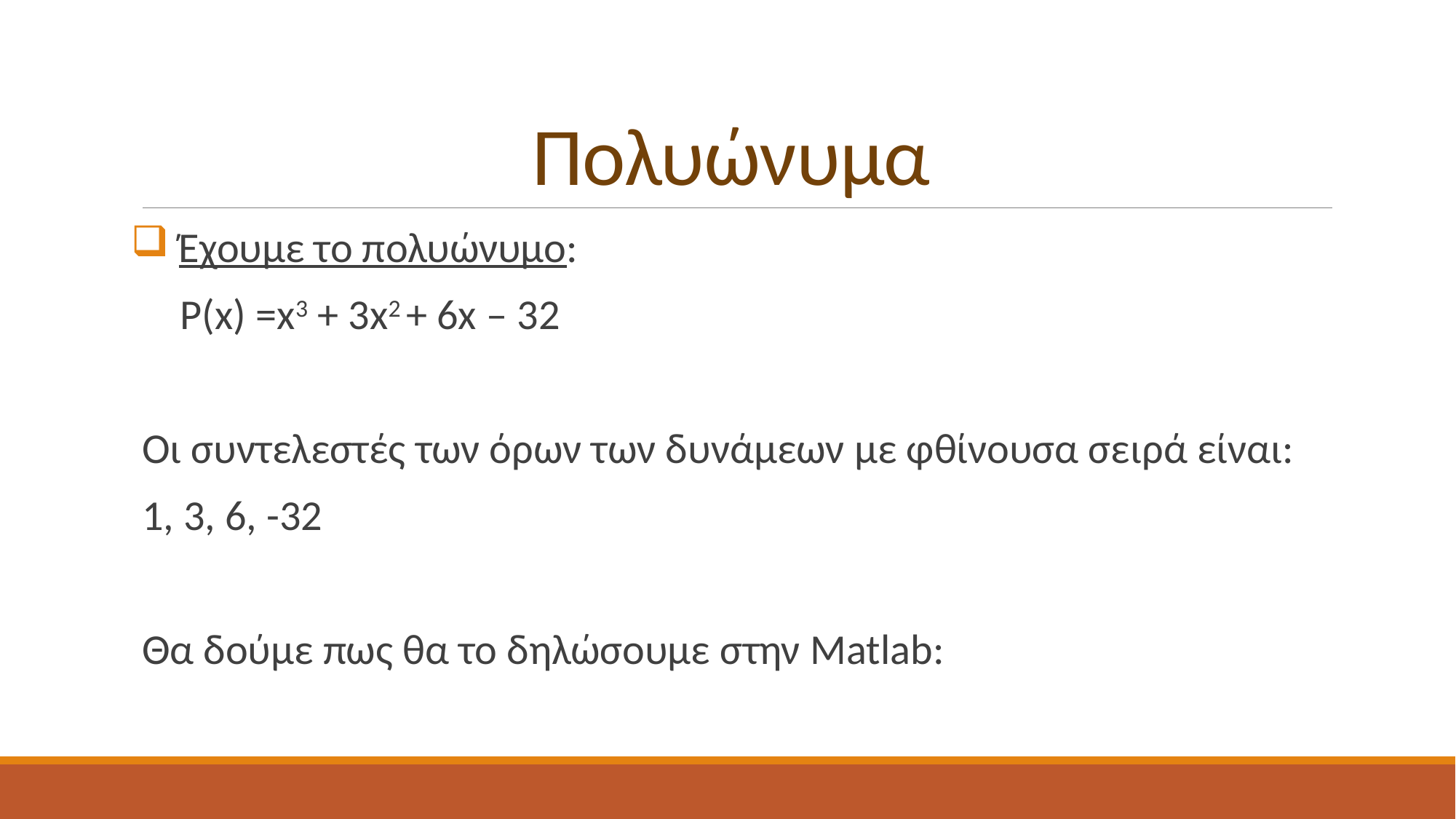

# Πολυώνυμα
 Έχουμε το πολυώνυμο:
    P(x) =x3 + 3x2 + 6x – 32

Οι συντελεστές των όρων των δυνάμεων με φθίνουσα σειρά είναι:
1, 3, 6, -32

Θα δούμε πως θα το δηλώσουμε στην Matlab: